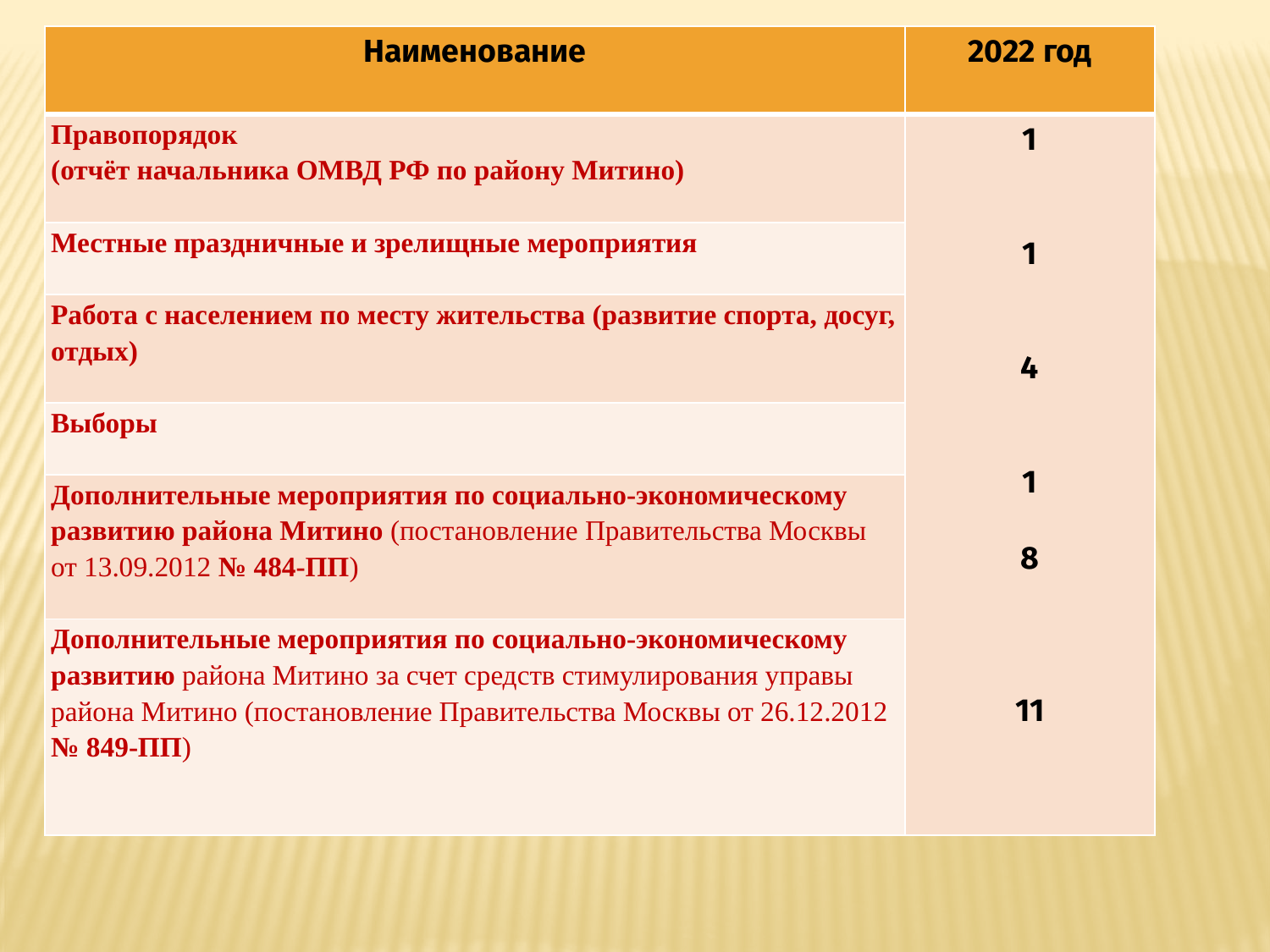

| Наименование | 2022 год |
| --- | --- |
| Правопорядок (отчёт начальника ОМВД РФ по району Митино) | 1 1 4 1 8 11 |
| Местные праздничные и зрелищные мероприятия |  |
| Работа с населением по месту жительства (развитие спорта, досуг, отдых) |  |
| Выборы |  |
| Дополнительные мероприятия по социально-экономическому развитию района Митино (постановление Правительства Москвы от 13.09.2012 № 484-ПП) |  |
| Дополнительные мероприятия по социально-экономическому развитию района Митино за счет средств стимулирования управы района Митино (постановление Правительства Москвы от 26.12.2012 № 849-ПП) |  |